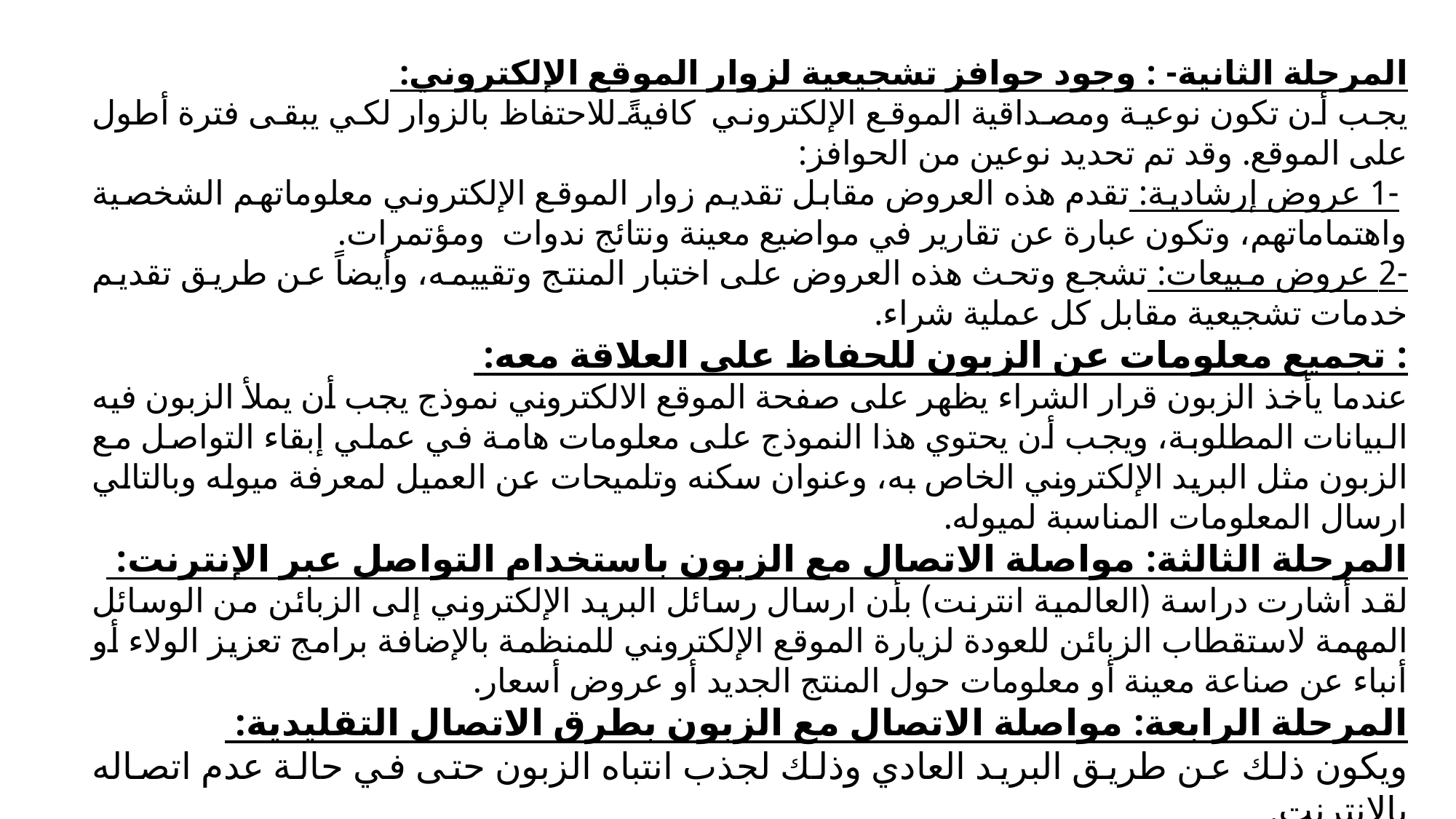

المرحلة الثانية- : وجود حوافز تشجيعية لزوار الموقع الإلكتروني:
يجب أن تكون نوعية ومصداقية الموقع الإلكتروني كافيةً للاحتفاظ بالزوار لكي يبقى فترة أطول على الموقع. وقد تم تحديد نوعين من الحوافز:
 -1 عروض إرشادية: تقدم هذه العروض مقابل تقديم زوار الموقع الإلكتروني معلوماتهم الشخصية واهتماماتهم، وتكون عبارة عن تقارير في مواضيع معينة ونتائج ندوات  ومؤتمرات.
-2 عروض مبيعات: تشجع وتحث هذه العروض على اختبار المنتج وتقييمه، وأيضاً عن طريق تقديم خدمات تشجيعية مقابل كل عملية شراء.
: تجميع معلومات عن الزبون للحفاظ على العلاقة معه:
عندما يأخذ الزبون قرار الشراء يظهر على صفحة الموقع الالكتروني نموذج يجب أن يملأ الزبون فيه البيانات المطلوبة، ويجب أن يحتوي هذا النموذج على معلومات هامة في عملي إبقاء التواصل مع الزبون مثل البريد الإلكتروني الخاص به، وعنوان سكنه وتلميحات عن العميل لمعرفة ميوله وبالتالي ارسال المعلومات المناسبة لميوله.
المرحلة الثالثة: مواصلة الاتصال مع الزبون باستخدام التواصل عبر الإنترنت:
لقد أشارت دراسة (العالمية انترنت) بأن ارسال رسائل البريد الإلكتروني إلى الزبائن من الوسائل المهمة لاستقطاب الزبائن للعودة لزيارة الموقع الإلكتروني للمنظمة بالإضافة برامج تعزيز الولاء أو أنباء عن صناعة معينة أو معلومات حول المنتج الجديد أو عروض أسعار.
المرحلة الرابعة: مواصلة الاتصال مع الزبون بطرق الاتصال التقليدية:
ويكون ذلك عن طريق البريد العادي وذلك لجذب انتباه الزبون حتى في حالة عدم اتصاله بالإنترنت.